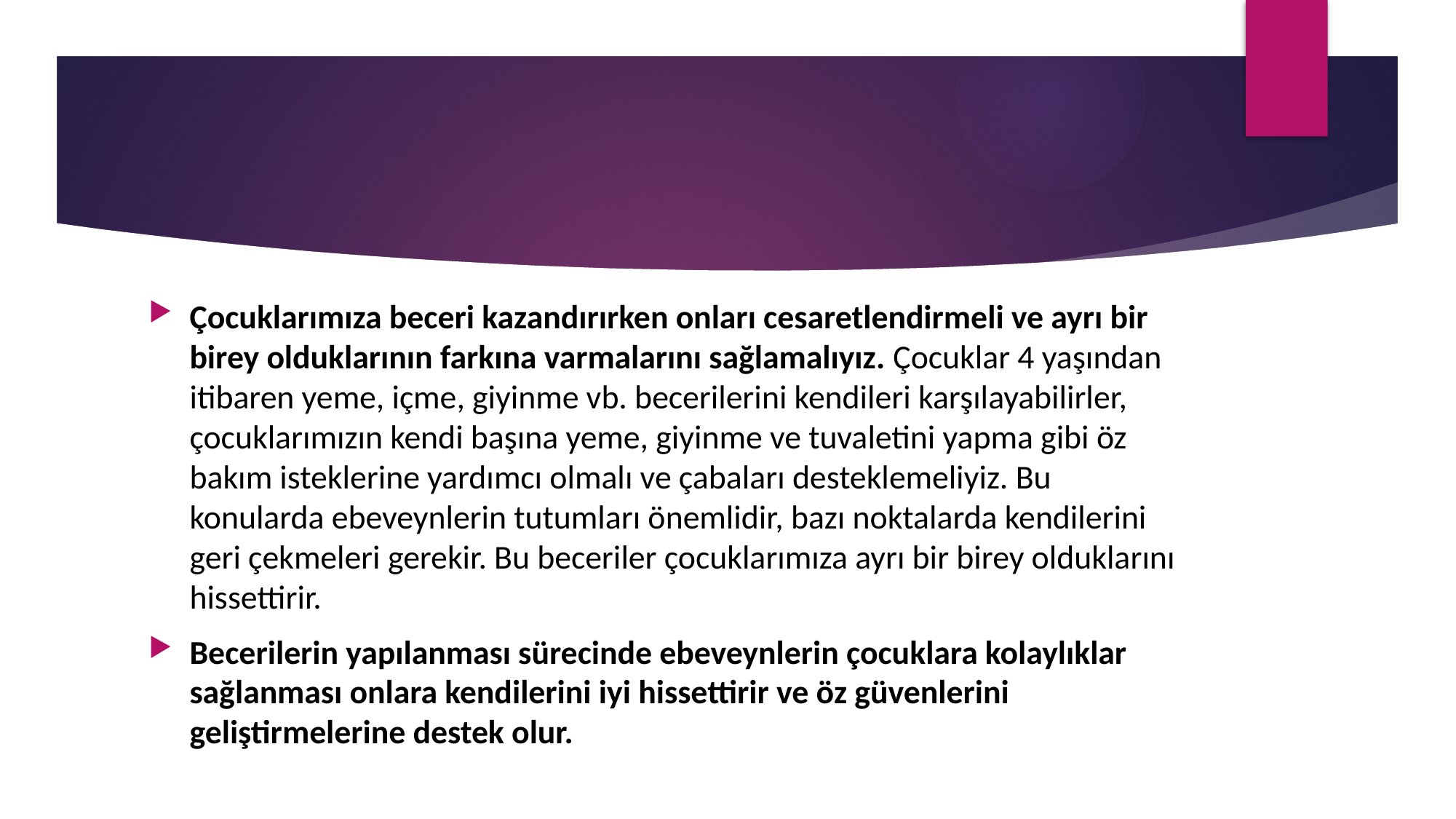

Çocuklarımıza beceri kazandırırken onları cesaretlendirmeli ve ayrı bir birey olduklarının farkına varmalarını sağlamalıyız. Çocuklar 4 yaşından itibaren yeme, içme, giyinme vb. becerilerini kendileri karşılayabilirler, çocuklarımızın kendi başına yeme, giyinme ve tuvaletini yapma gibi öz bakım isteklerine yardımcı olmalı ve çabaları desteklemeliyiz. Bu konularda ebeveynlerin tutumları önemlidir, bazı noktalarda kendilerini geri çekmeleri gerekir. Bu beceriler çocuklarımıza ayrı bir birey olduklarını hissettirir.
Becerilerin yapılanması sürecinde ebeveynlerin çocuklara kolaylıklar sağlanması onlara kendilerini iyi hissettirir ve öz güvenlerini geliştirmelerine destek olur.